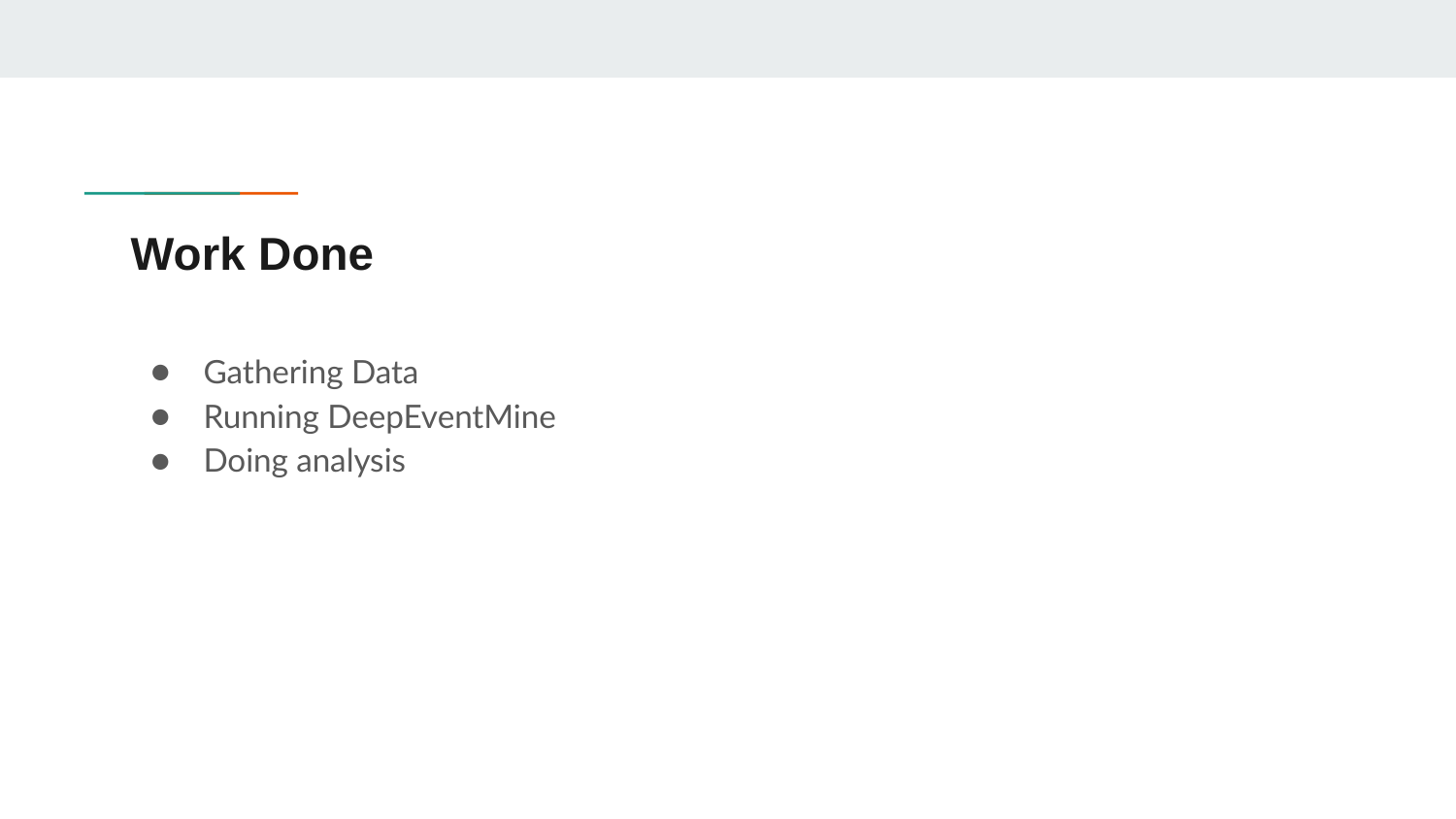

# Work Done
Gathering Data
Running DeepEventMine
Doing analysis